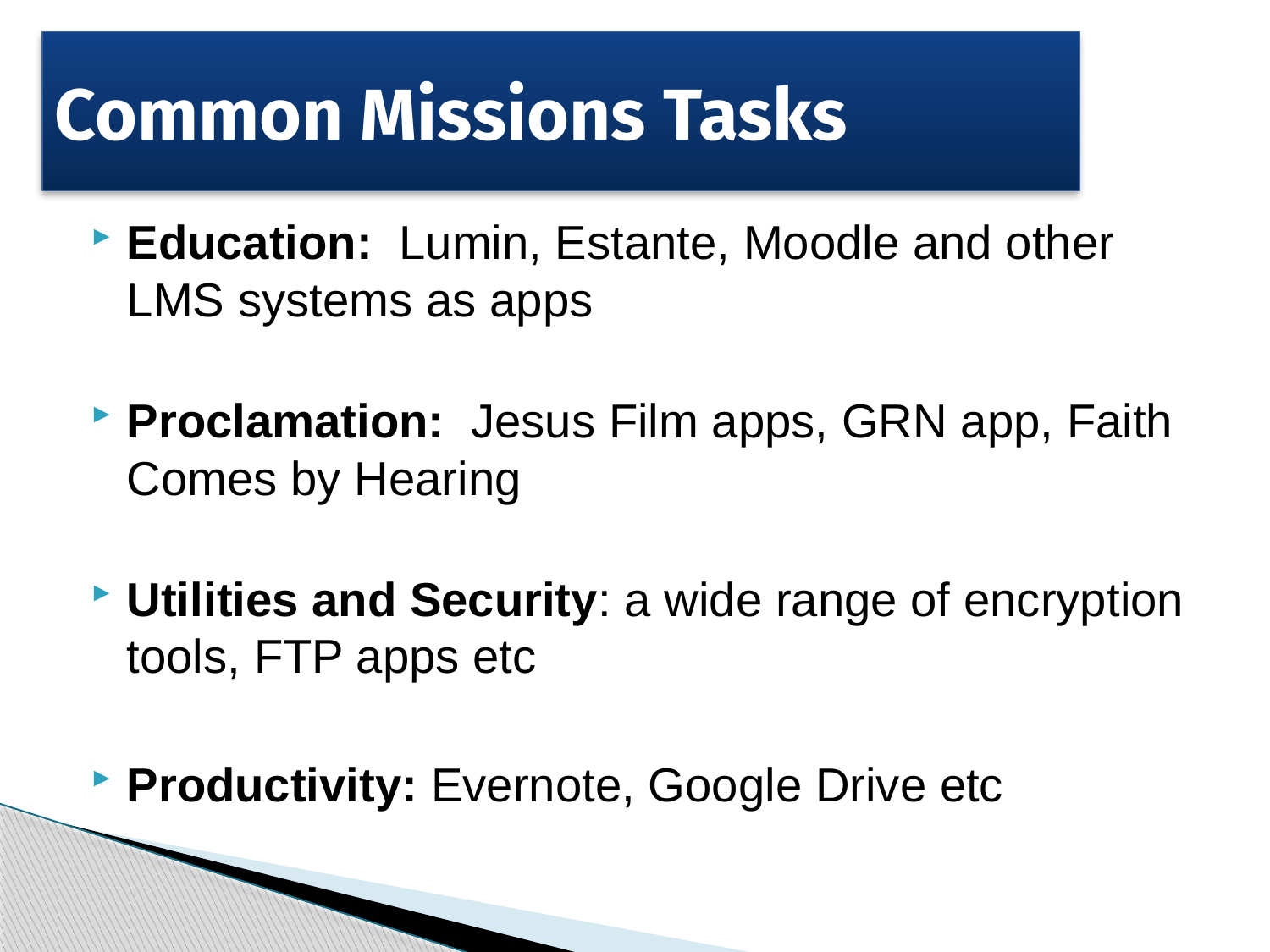

# Common Missions Tasks
Education:  Lumin, Estante, Moodle and other LMS systems as apps
Proclamation:  Jesus Film apps, GRN app, Faith Comes by Hearing
Utilities and Security: a wide range of encryption tools, FTP apps etc

Productivity: Evernote, Google Drive etc